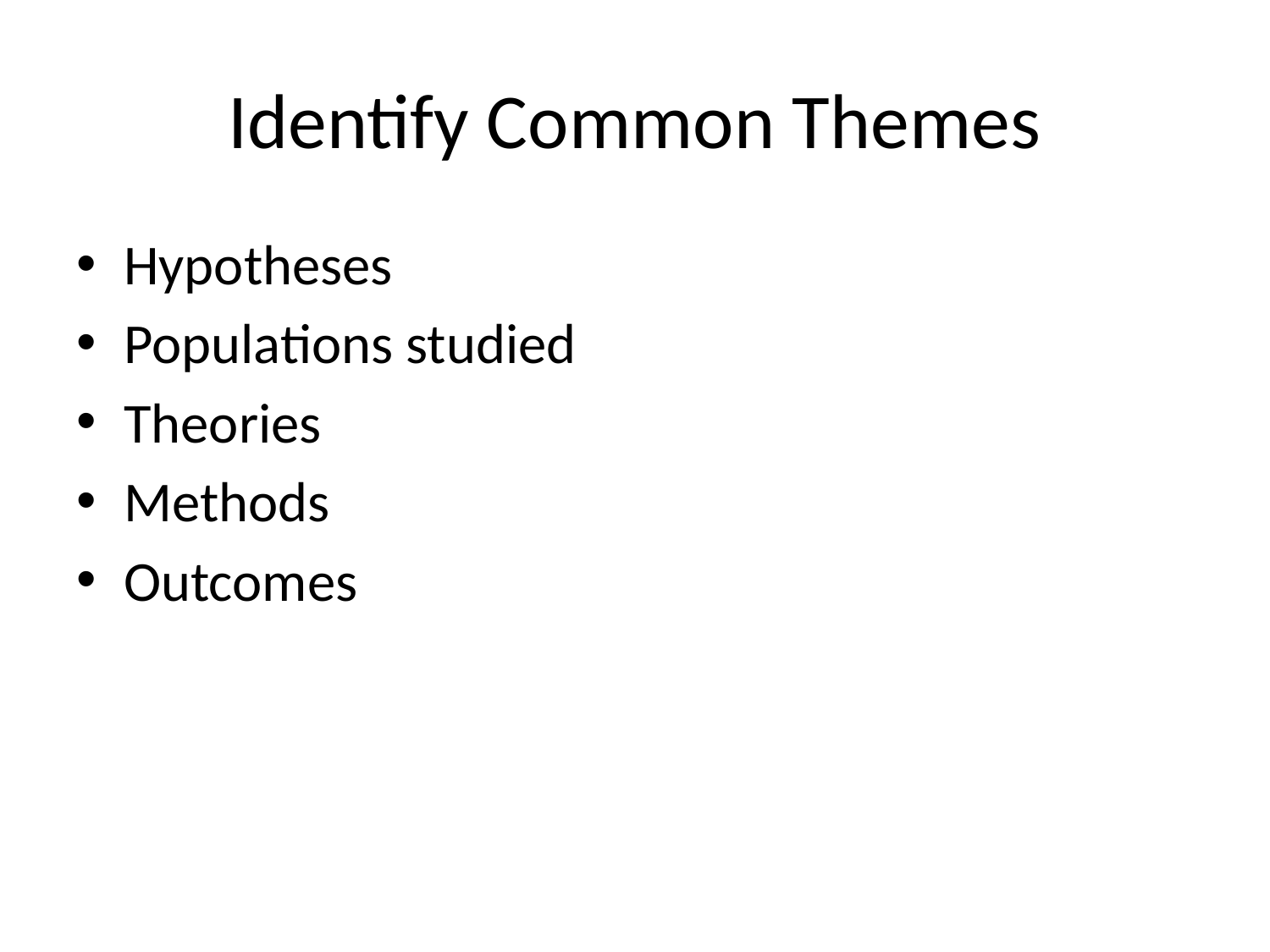

# Identify Common Themes
Hypotheses
Populations studied
Theories
Methods
Outcomes